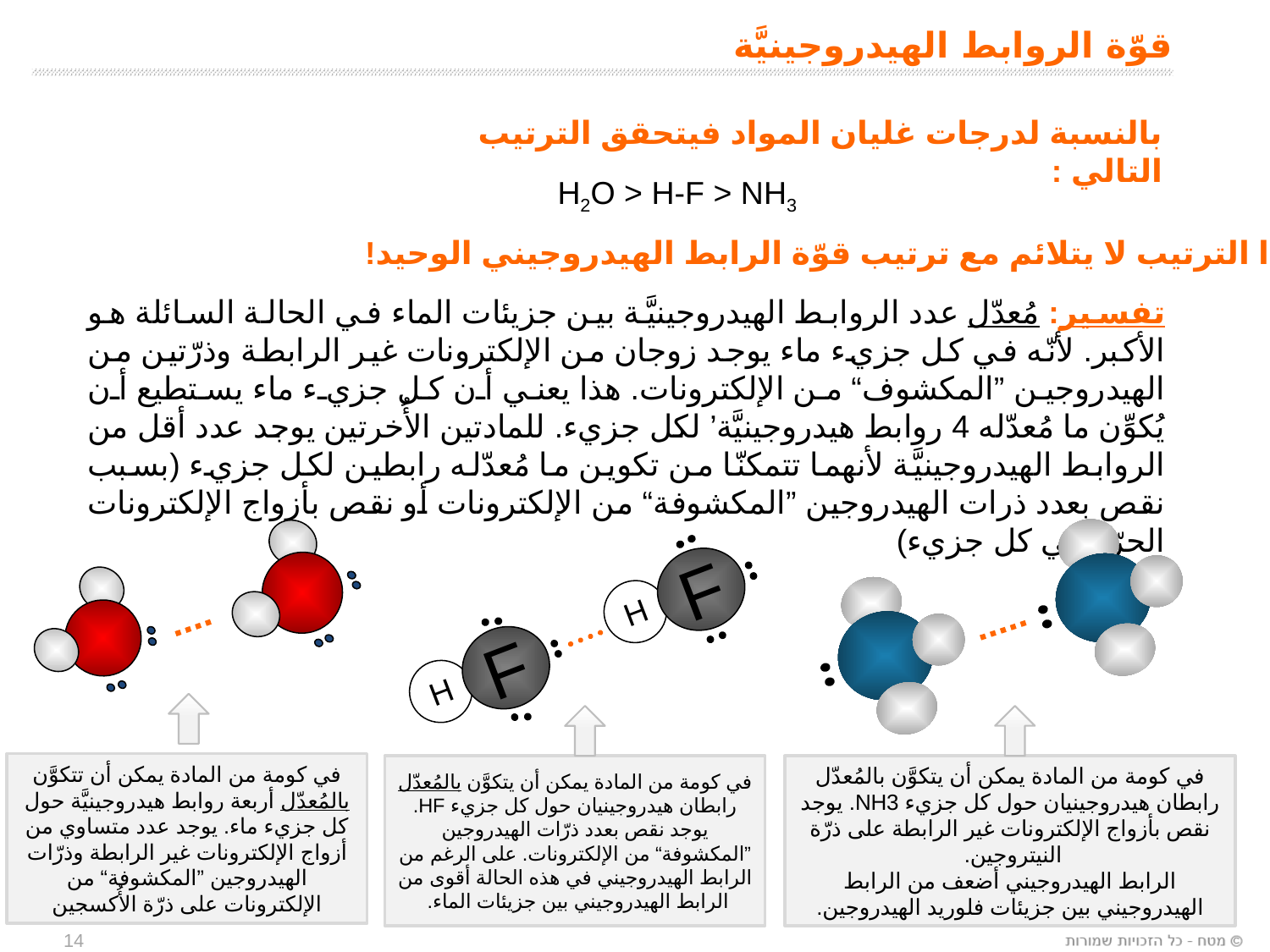

# قوّة الروابط الهيدروجينيَّة

بالنسبة لدرجات غليان المواد فيتحقق الترتيب التالي :
H2O > H-F > NH3
هذا الترتيب لا يتلائم مع ترتيب قوّة الرابط الهيدروجيني الوحيد!
تفسير: مُعدّل عدد الروابط الهيدروجينيَّة بين جزيئات الماء في الحالة السائلة هو الأكبر. لأنّه في كل جزيء ماء يوجد زوجان من الإلكترونات غير الرابطة وذرّتين من الهيدروجين ”المكشوف“ من الإلكترونات. هذا يعني أن كل جزيء ماء يستطيع أن يُكوِّن ما مُعدّله 4 روابط هيدروجينيَّة’ لكل جزيء. للمادتين الأُخرتين يوجد عدد أقل من الروابط الهيدروجينيَّة لأنهما تتمكنّا من تكوين ما مُعدّله رابطين لكل جزيء (بسبب نقص بعدد ذرات الهيدروجين ”المكشوفة“ من الإلكترونات أو نقص بأزواج الإلكترونات الحرّة في كل جزيء)

F
H

F
H

في كومة من المادة يمكن أن تتكوَّن بالمُعدّل أربعة روابط هيدروجينيَّة حول كل جزيء ماء. يوجد عدد متساوي من أزواج الإلكترونات غير الرابطة وذرّات الهيدروجين ”المكشوفة“ من الإلكترونات على ذرّة الأُكسجين
في كومة من المادة يمكن أن يتكوَّن بالمُعدّل رابطان هيدروجينيان حول كل جزيء HF. يوجد نقص بعدد ذرّات الهيدروجين ”المكشوفة“ من الإلكترونات. على الرغم من الرابط الهيدروجيني في هذه الحالة أقوى من الرابط الهيدروجيني بين جزيئات الماء.
في كومة من المادة يمكن أن يتكوَّن بالمُعدّل رابطان هيدروجينيان حول كل جزيء NH3. يوجد نقص بأزواج الإلكترونات غير الرابطة على ذرّة النيتروجين.
الرابط الهيدروجيني أضعف من الرابط الهيدروجيني بين جزيئات فلوريد الهيدروجين.
14